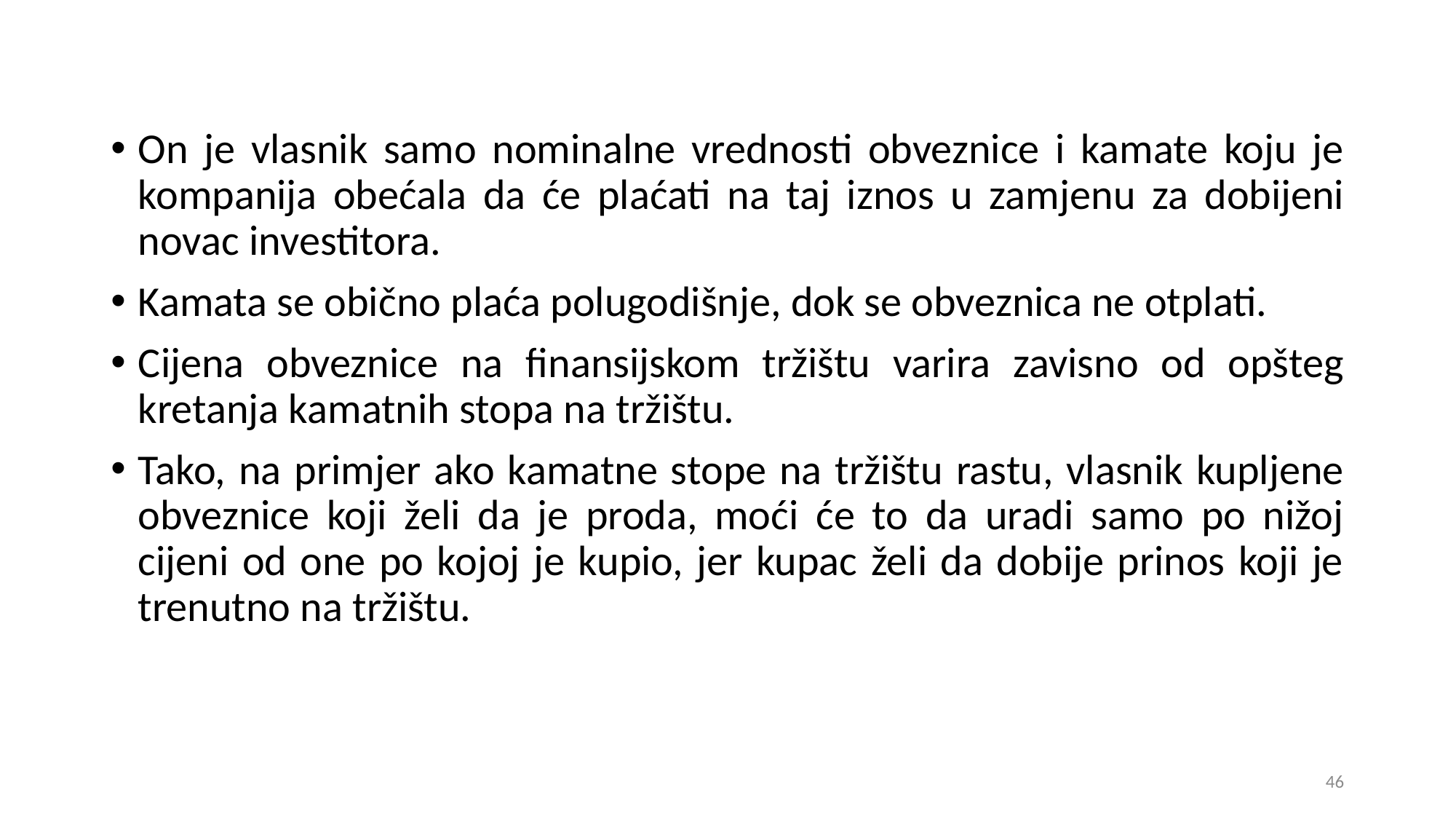

On je vlasnik samo nominalne vrednosti obveznice i kamate koju je kompanija obećala da će plaćati na taj iznos u zamjenu za dobijeni novac investitora.
Kamata se obično plaća polugodišnje, dok se obveznica ne otplati.
Cijena obveznice na finansijskom tržištu varira zavisno od opšteg kretanja kamatnih stopa na tržištu.
Tako, na primjer ako kamatne stope na tržištu rastu, vlasnik kupljene obveznice koji želi da je proda, moći će to da uradi samo po nižoj cijeni od one po kojoj je kupio, jer kupac želi da dobije prinos koji je trenutno na tržištu.

46